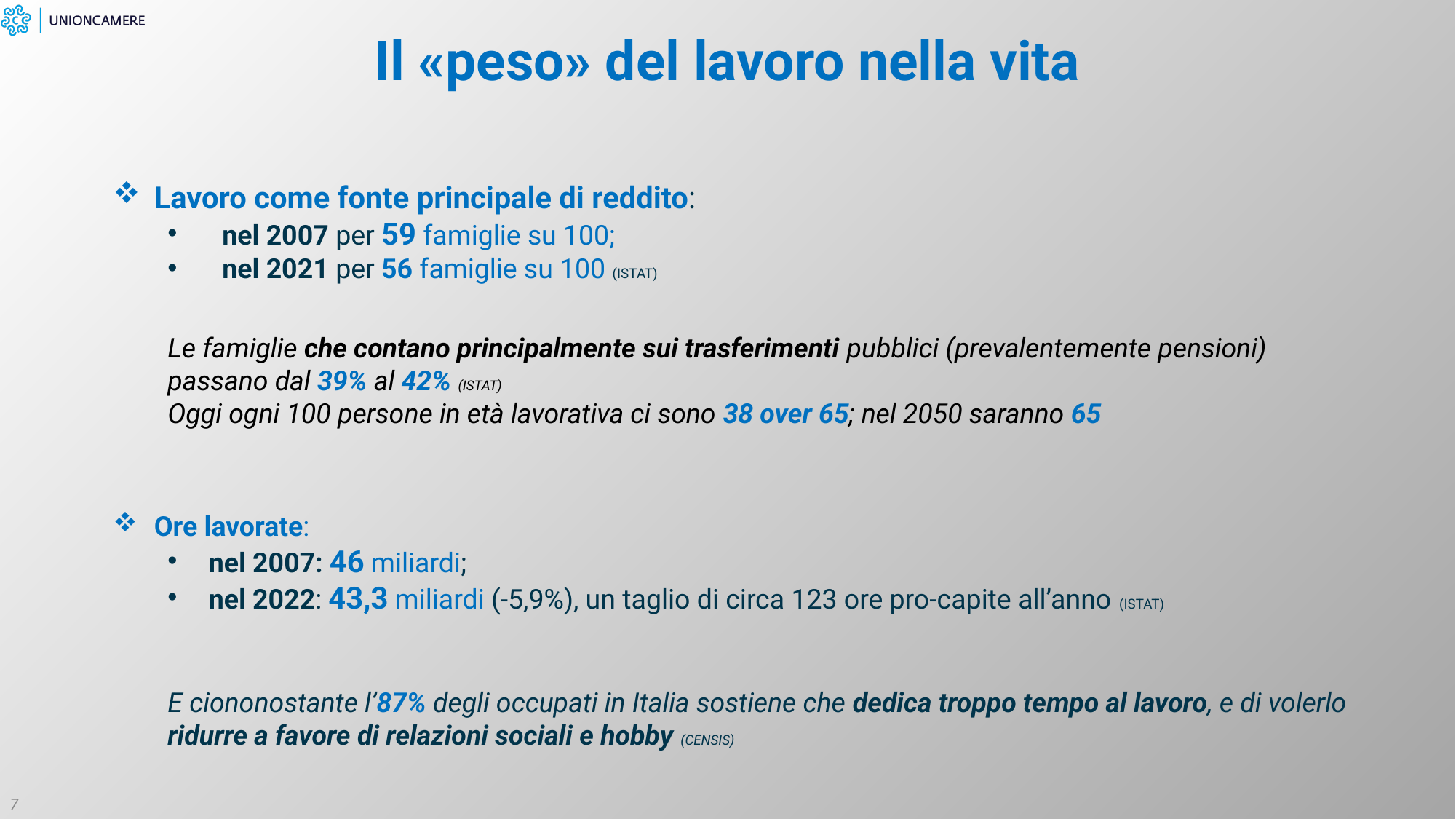

Il «peso» del lavoro nella vita
Lavoro come fonte principale di reddito:
nel 2007 per 59 famiglie su 100;
nel 2021 per 56 famiglie su 100 (ISTAT)

Le famiglie che contano principalmente sui trasferimenti pubblici (prevalentemente pensioni) passano dal 39% al 42% (ISTAT)
Oggi ogni 100 persone in età lavorativa ci sono 38 over 65; nel 2050 saranno 65

Ore lavorate:
nel 2007: 46 miliardi;
nel 2022: 43,3 miliardi (-5,9%), un taglio di circa 123 ore pro-capite all’anno (ISTAT)

E ciononostante l’87% degli occupati in Italia sostiene che dedica troppo tempo al lavoro, e di volerlo ridurre a favore di relazioni sociali e hobby (CENSIS)